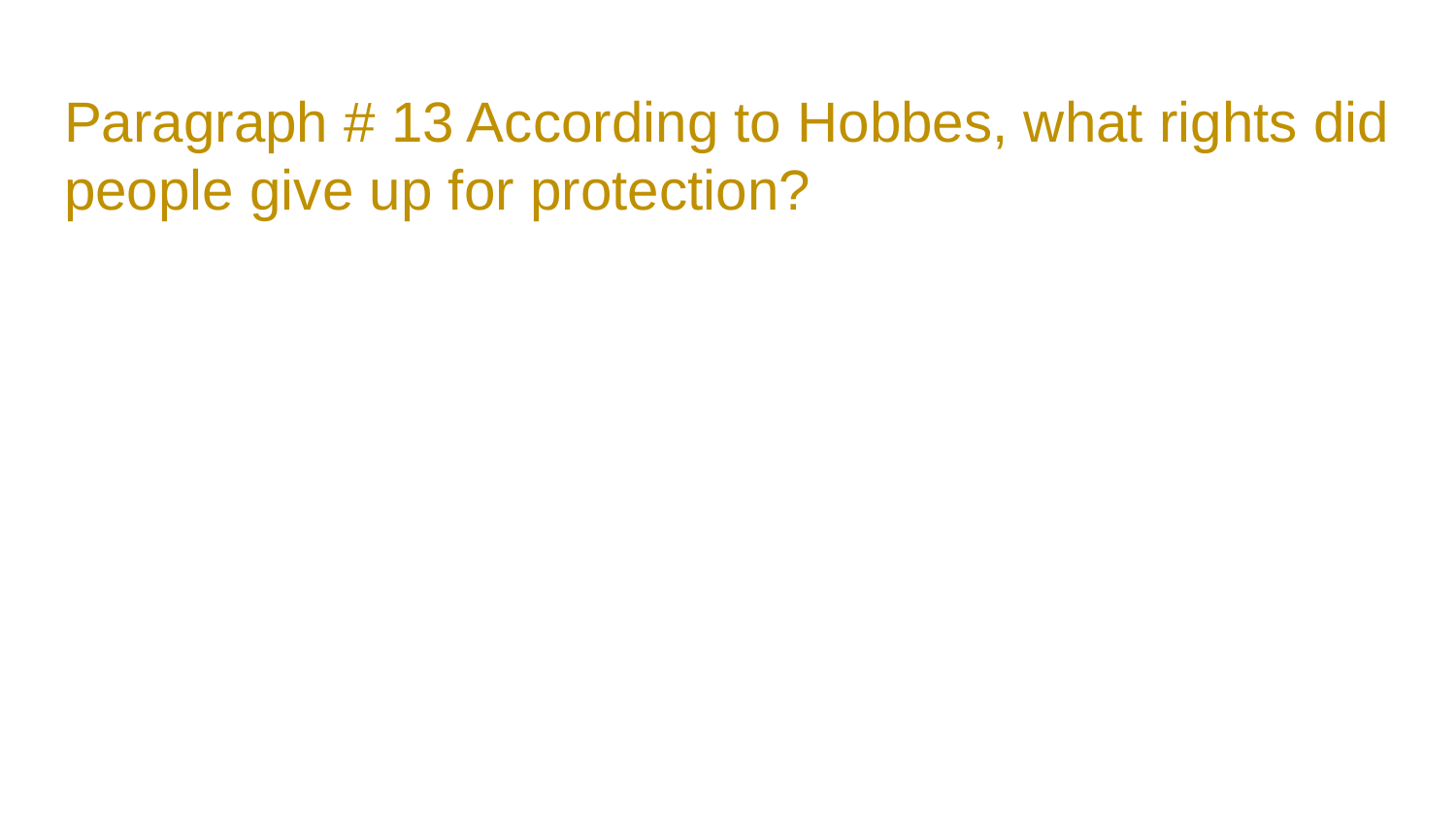

# Paragraph # 13 According to Hobbes, what rights did people give up for protection?